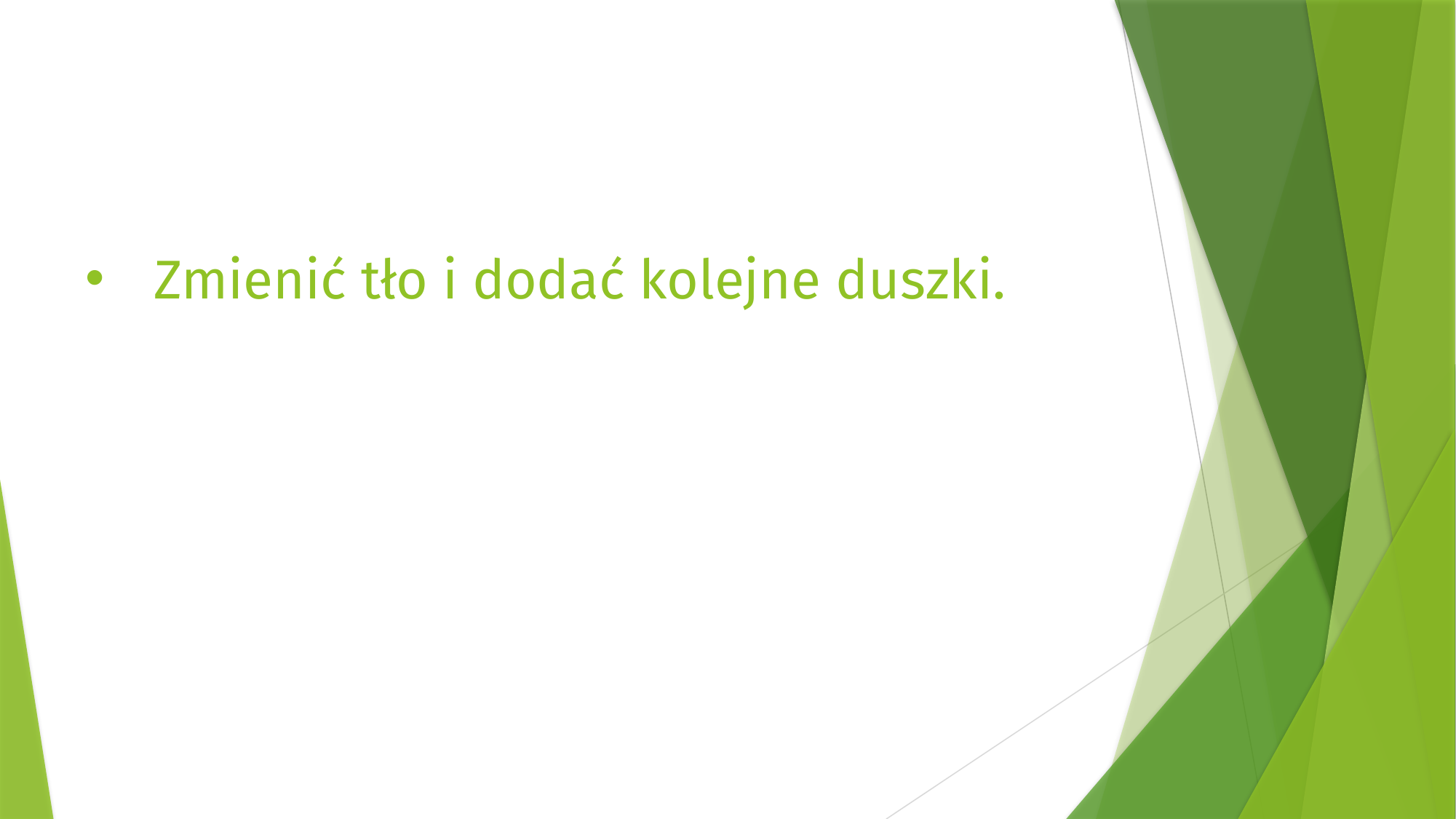

# Zmienić tło i dodać kolejne duszki.